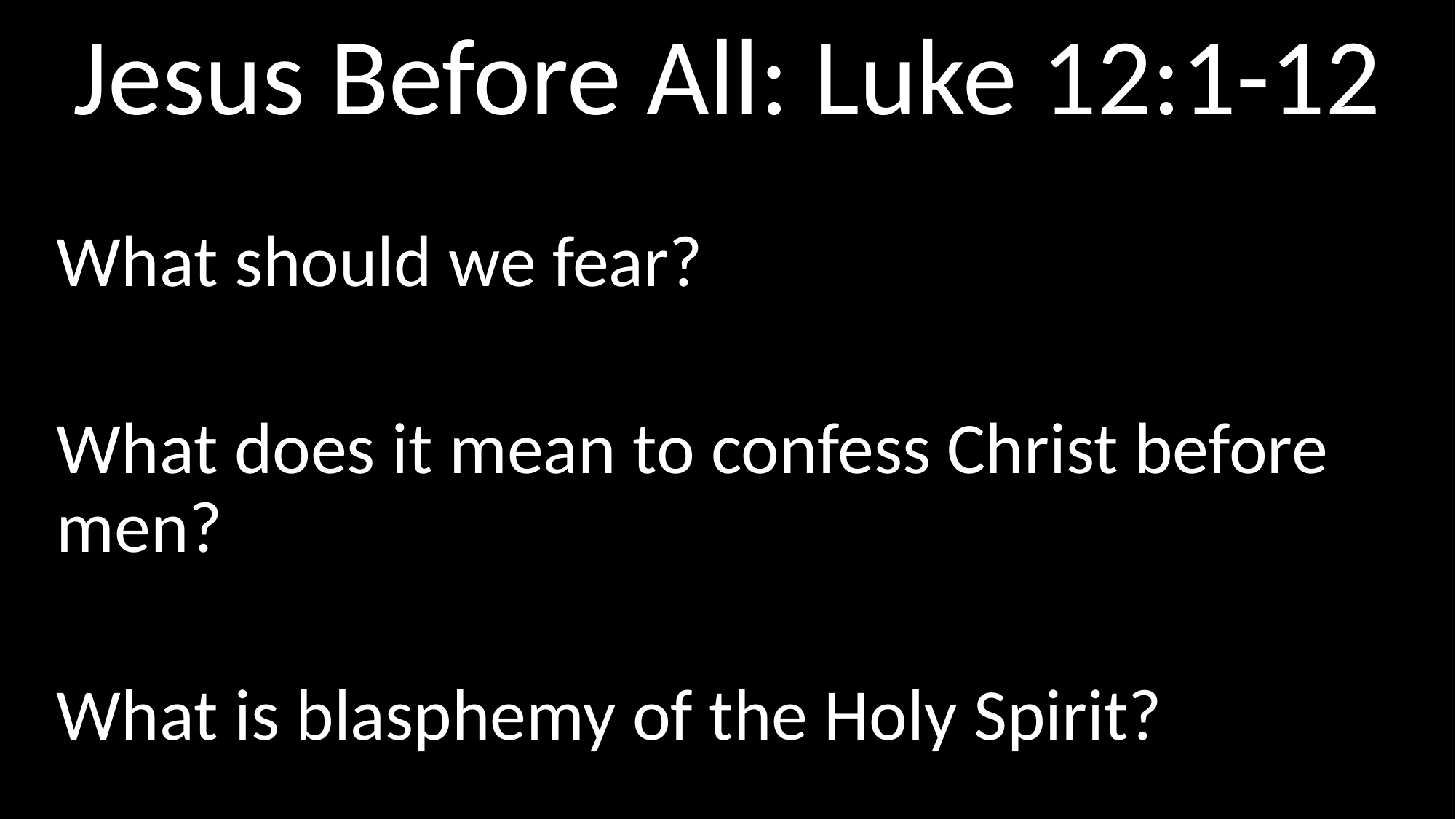

# Jesus Before All: Luke 12:1-12
What should we fear?

What does it mean to confess Christ before men?

What is blasphemy of the Holy Spirit?